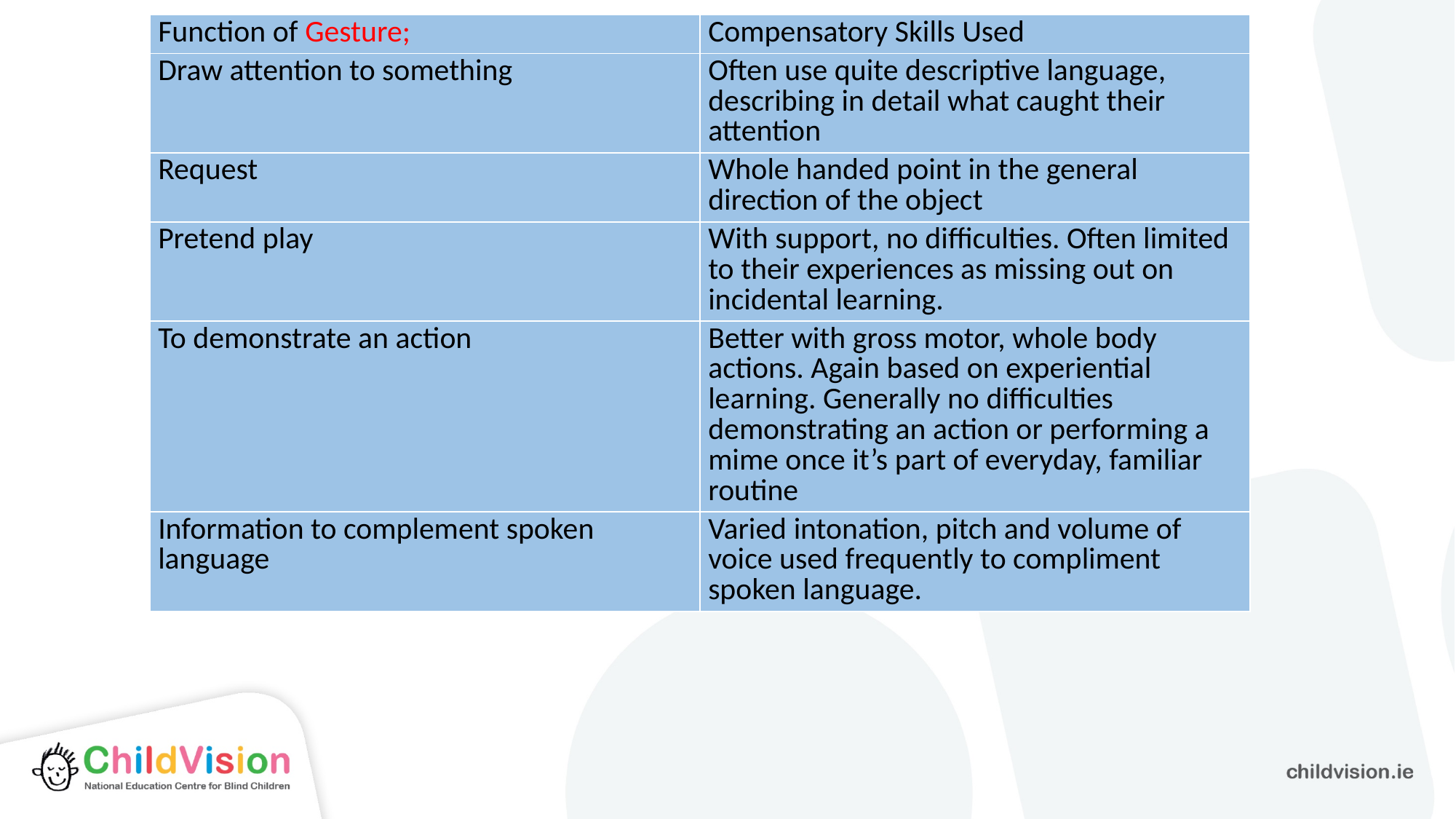

| Function of Gesture; | Compensatory Skills Used |
| --- | --- |
| Draw attention to something | Often use quite descriptive language, describing in detail what caught their attention |
| Request | Whole handed point in the general direction of the object |
| Pretend play | With support, no difficulties. Often limited to their experiences as missing out on incidental learning. |
| To demonstrate an action | Better with gross motor, whole body actions. Again based on experiential learning. Generally no difficulties demonstrating an action or performing a mime once it’s part of everyday, familiar routine |
| Information to complement spoken language | Varied intonation, pitch and volume of voice used frequently to compliment spoken language. |